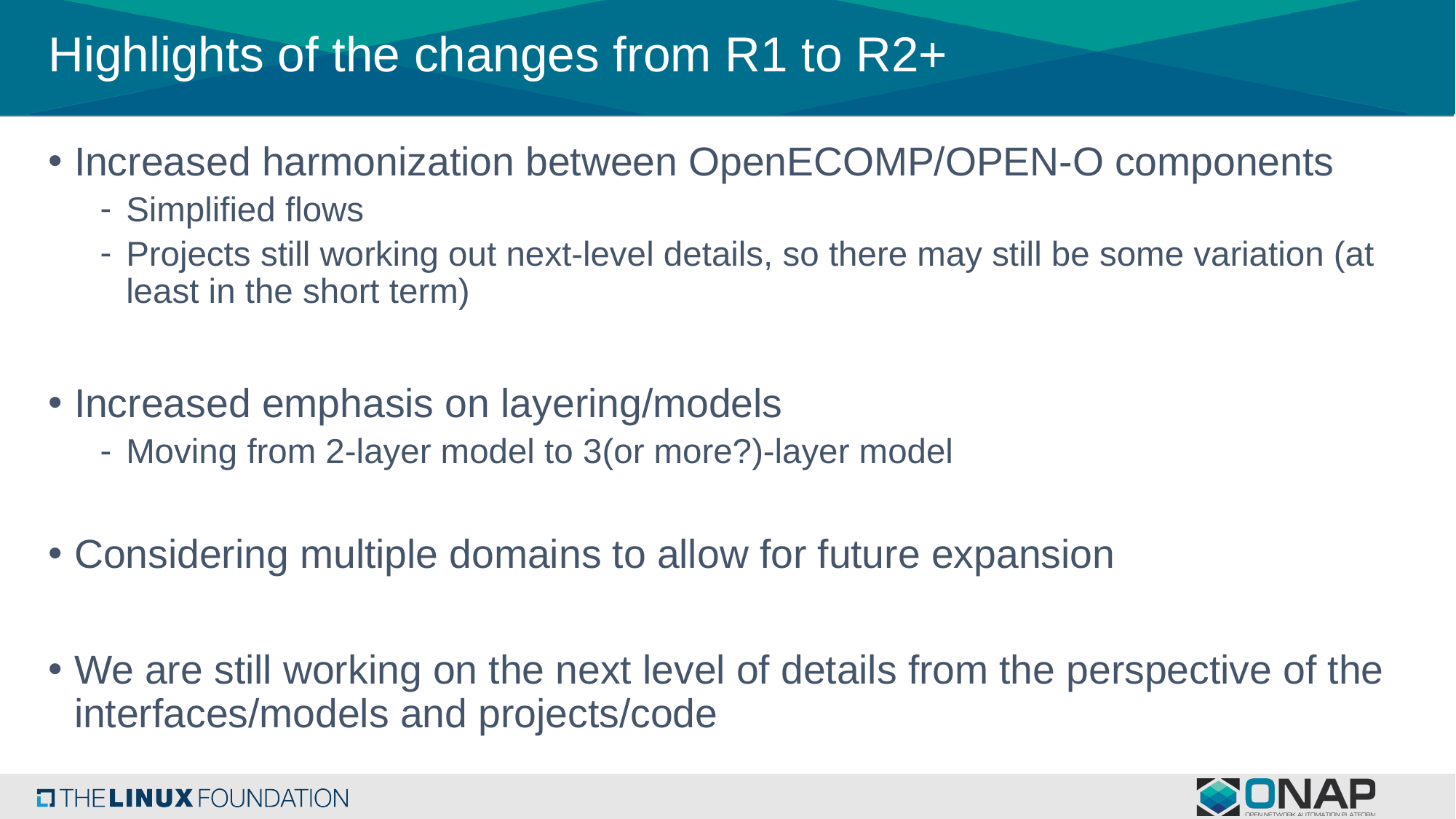

# Highlights of the changes from R1 to R2+
Increased harmonization between OpenECOMP/OPEN-O components
Simplified flows
Projects still working out next-level details, so there may still be some variation (at least in the short term)

Increased emphasis on layering/models
Moving from 2-layer model to 3(or more?)-layer model

Considering multiple domains to allow for future expansion

We are still working on the next level of details from the perspective of the interfaces/models and projects/code